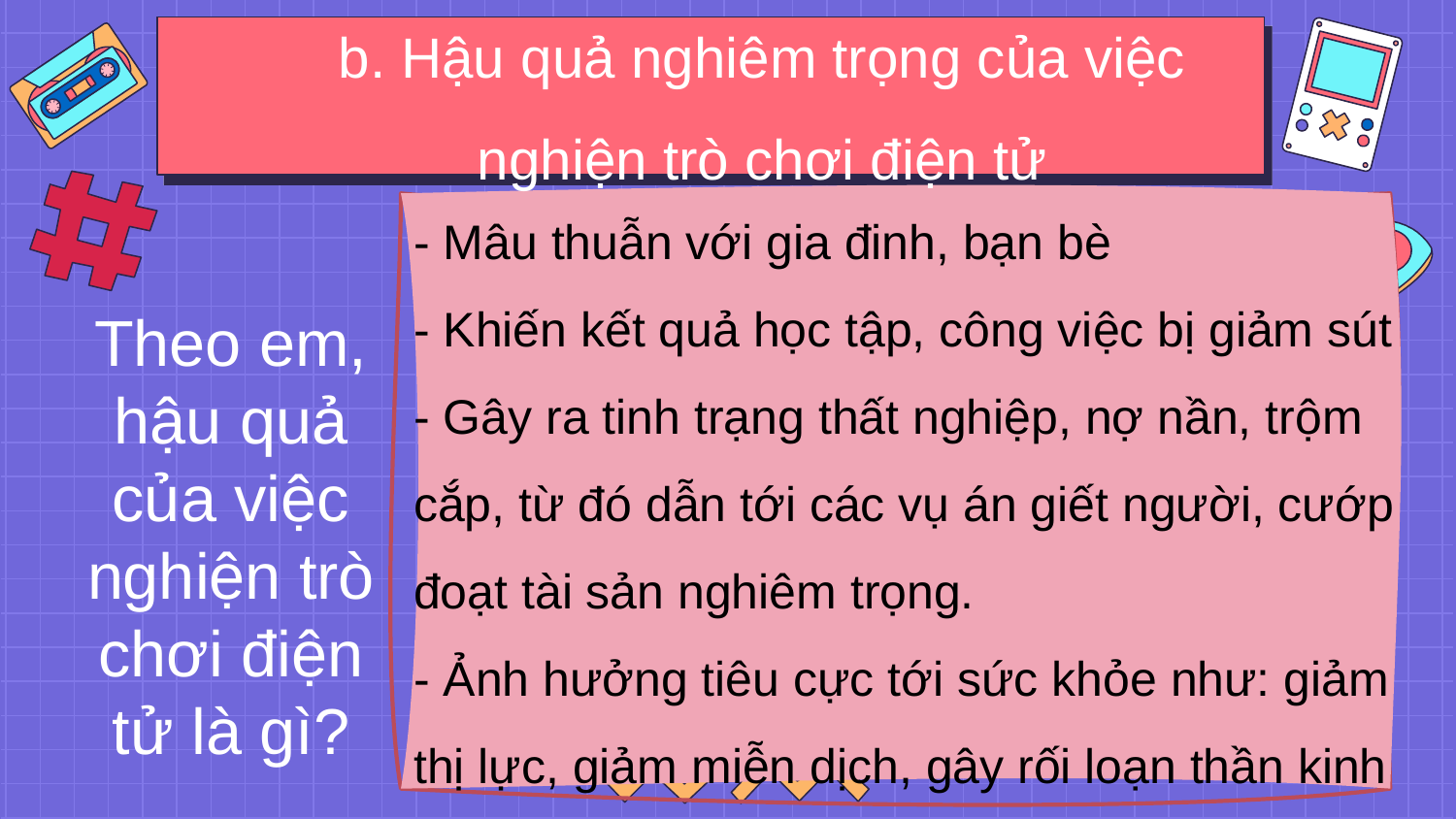

b. Hậu quả nghiêm trọng của việc nghiện trò chơi điện tử

- Mâu thuẫn với gia đinh, bạn bè
- Khiến kết quả học tập, công việc bị giảm sút
- Gây ra tinh trạng thất nghiệp, nợ nần, trộm cắp, từ đó dẫn tới các vụ án giết người, cướp đoạt tài sản nghiêm trọng.
- Ảnh hưởng tiêu cực tới sức khỏe như: giảm thị lực, giảm miễn dịch, gây rối loạn thần kinh não bộ,...

Theo em, hậu quả của việc nghiện trò chơi điện tử là gì?